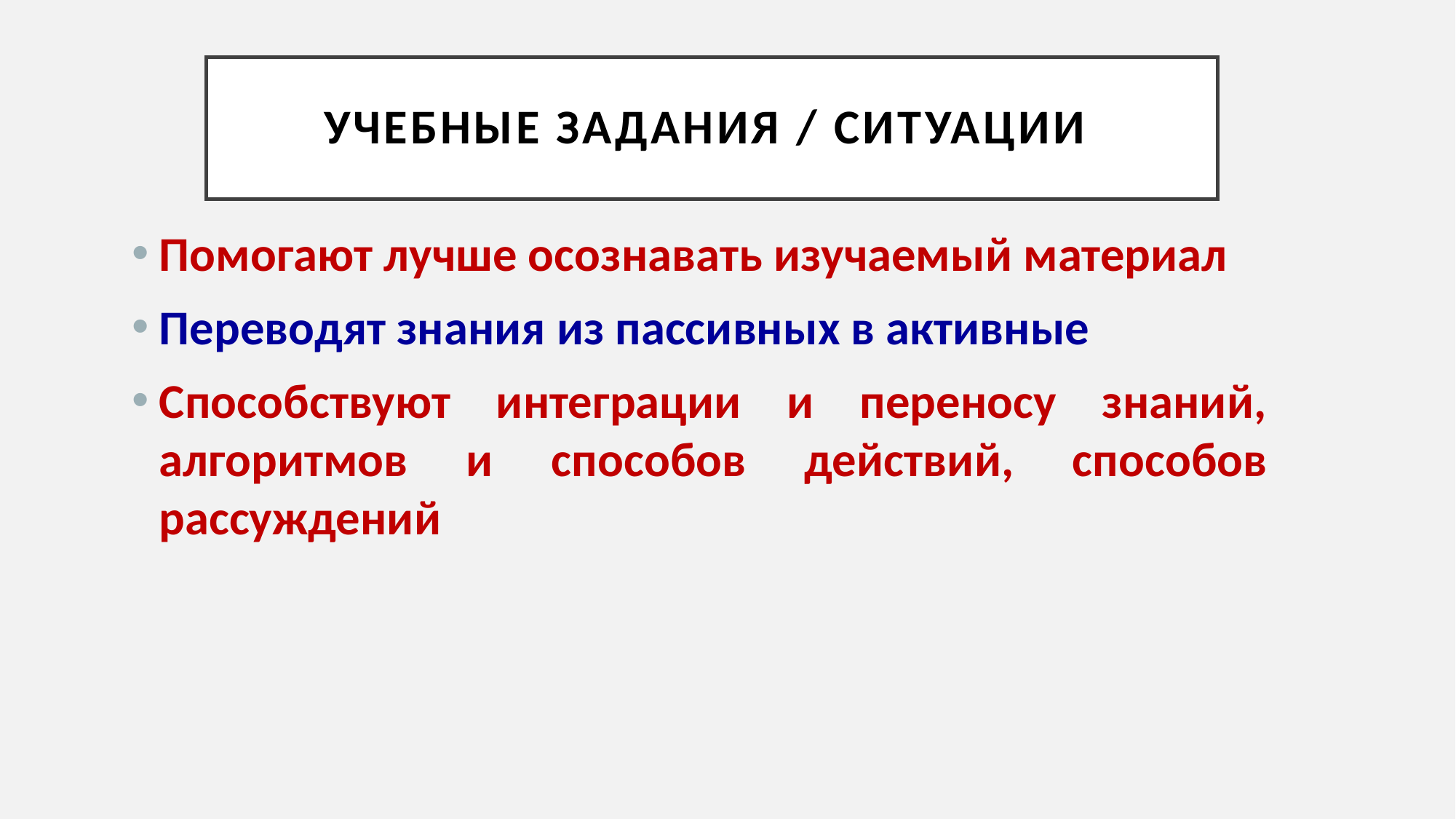

# Учебные задания / ситуации
Помогают лучше осознавать изучаемый материал
Переводят знания из пассивных в активные
Способствуют интеграции и переносу знаний, алгоритмов и способов действий, способов рассуждений